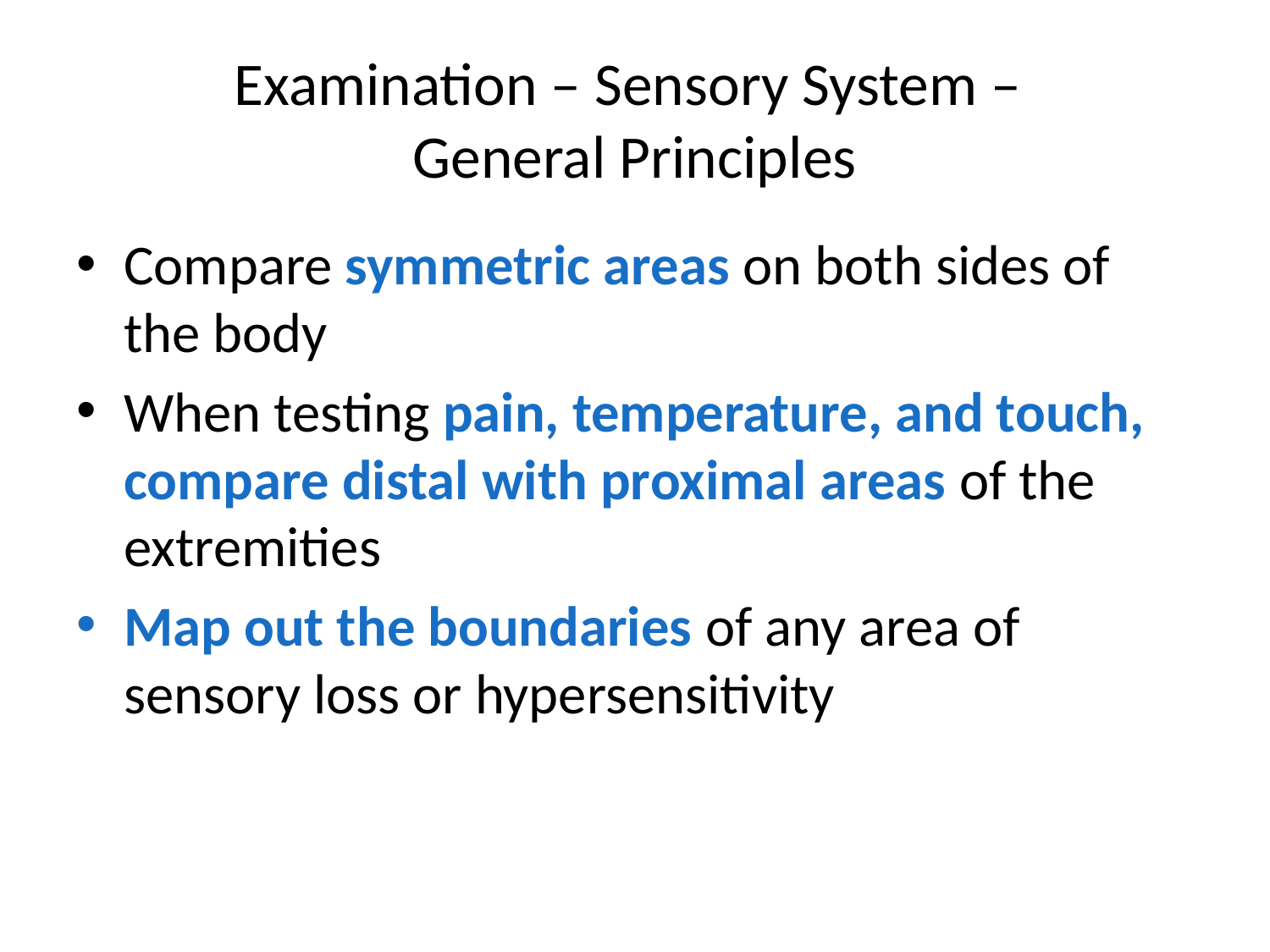

# Examination – Sensory System – General Principles
Compare symmetric areas on both sides of the body
When testing pain, temperature, and touch, compare distal with proximal areas of the extremities
Map out the boundaries of any area of sensory loss or hypersensitivity